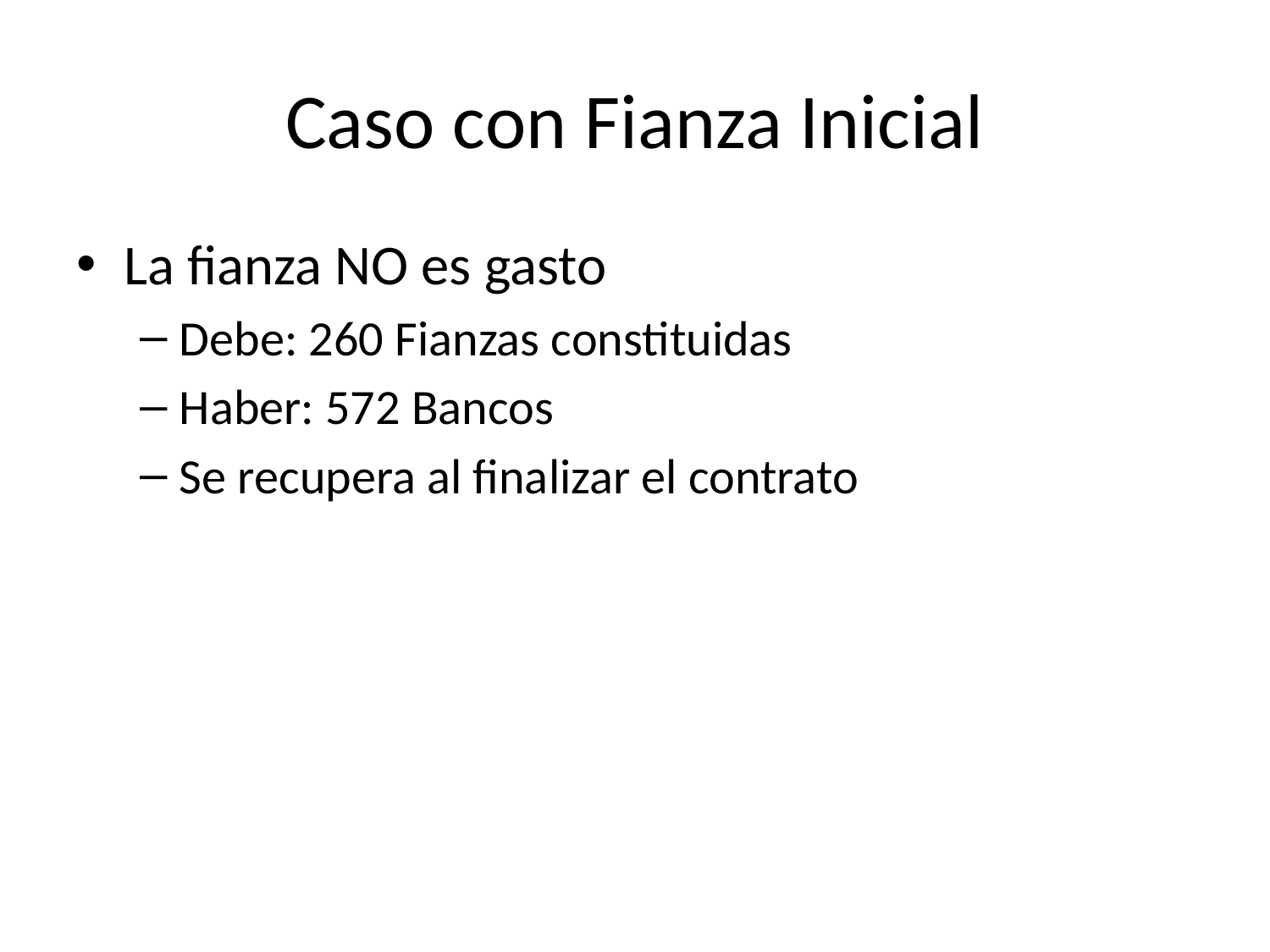

# Caso con Fianza Inicial
La fianza NO es gasto
Debe: 260 Fianzas constituidas
Haber: 572 Bancos
Se recupera al finalizar el contrato